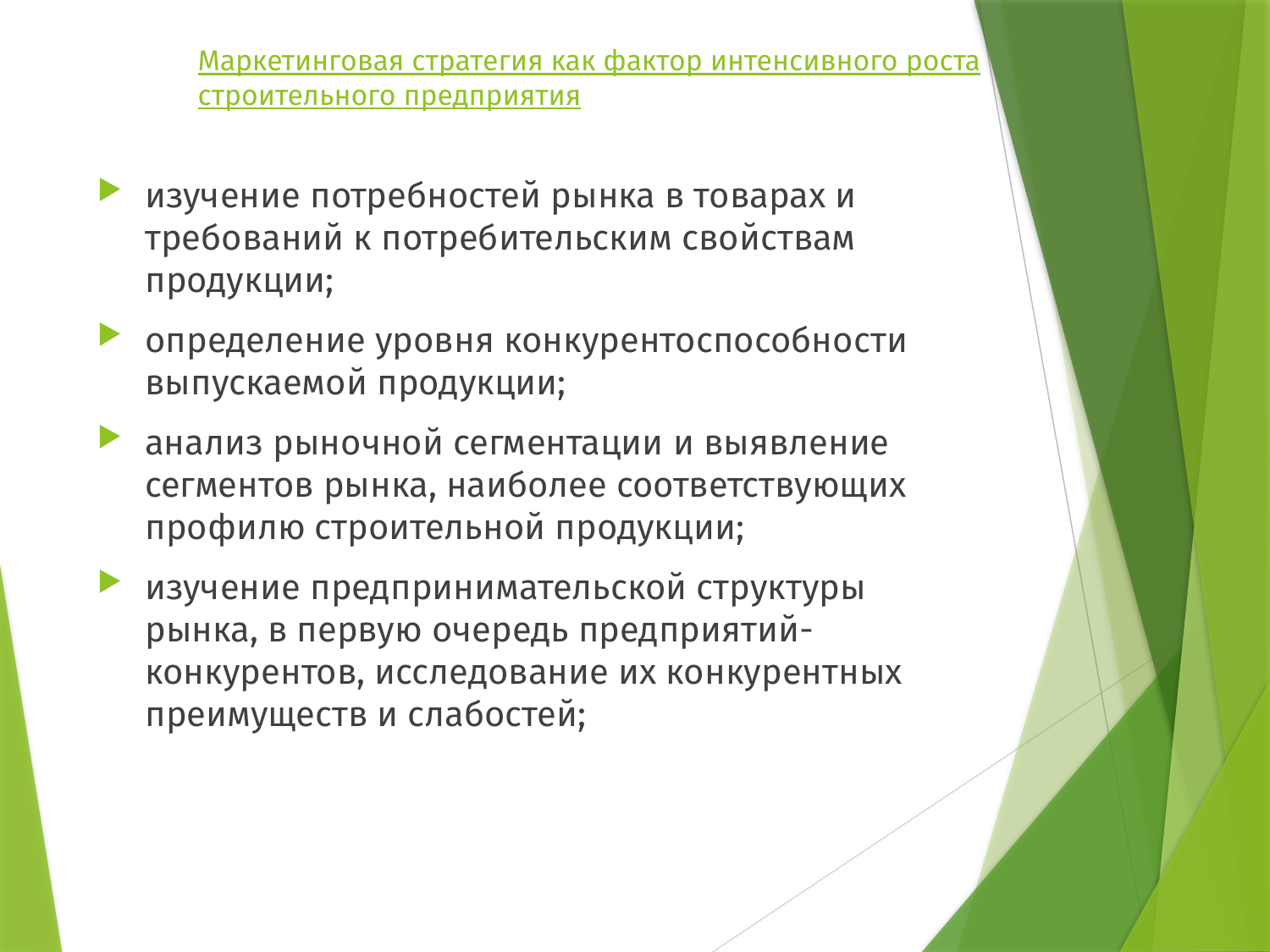

# Маркетинговая стратегия как фактор интенсивного роста строительного предприятия
изучение потребностей рынка в товарах и требований к потребительским свойствам продукции;
определение уровня конкурентоспособности выпускаемой продукции;
анализ рыночной сегментации и выявление сегментов рынка, наиболее соответствующих профилю строительной продукции;
изучение предпринимательской структуры рынка, в первую очередь предприятий-конкурентов, исследование их конкурентных преимуществ и слабостей;